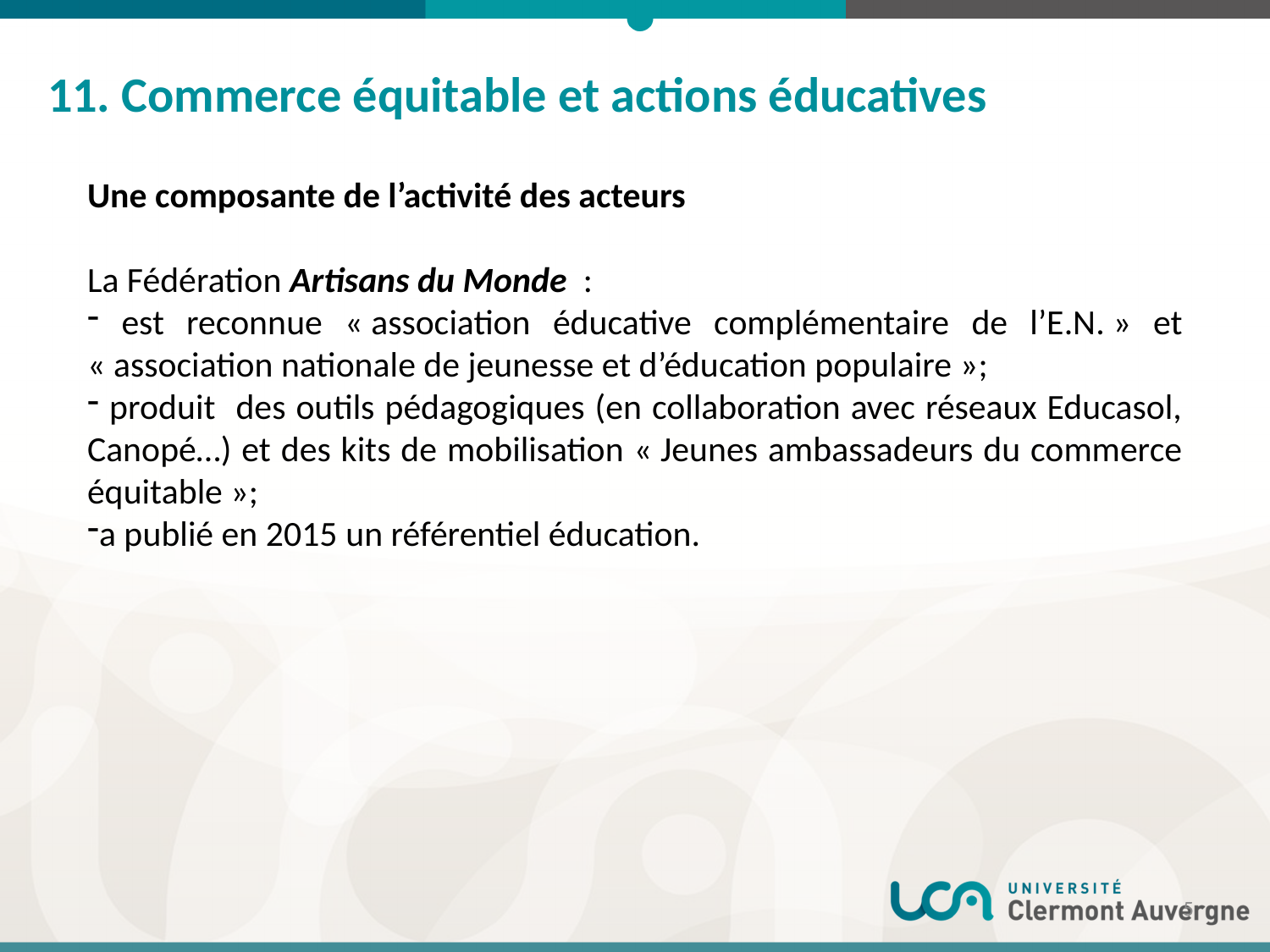

11. Commerce équitable et actions éducatives
Une composante de l’activité des acteurs

La Fédération Artisans du Monde  :
 est reconnue « association éducative complémentaire de l’E.N. » et « association nationale de jeunesse et d’éducation populaire »;
 produit  des outils pédagogiques (en collaboration avec réseaux Educasol, Canopé…) et des kits de mobilisation « Jeunes ambassadeurs du commerce équitable »;
a publié en 2015 un référentiel éducation.

5